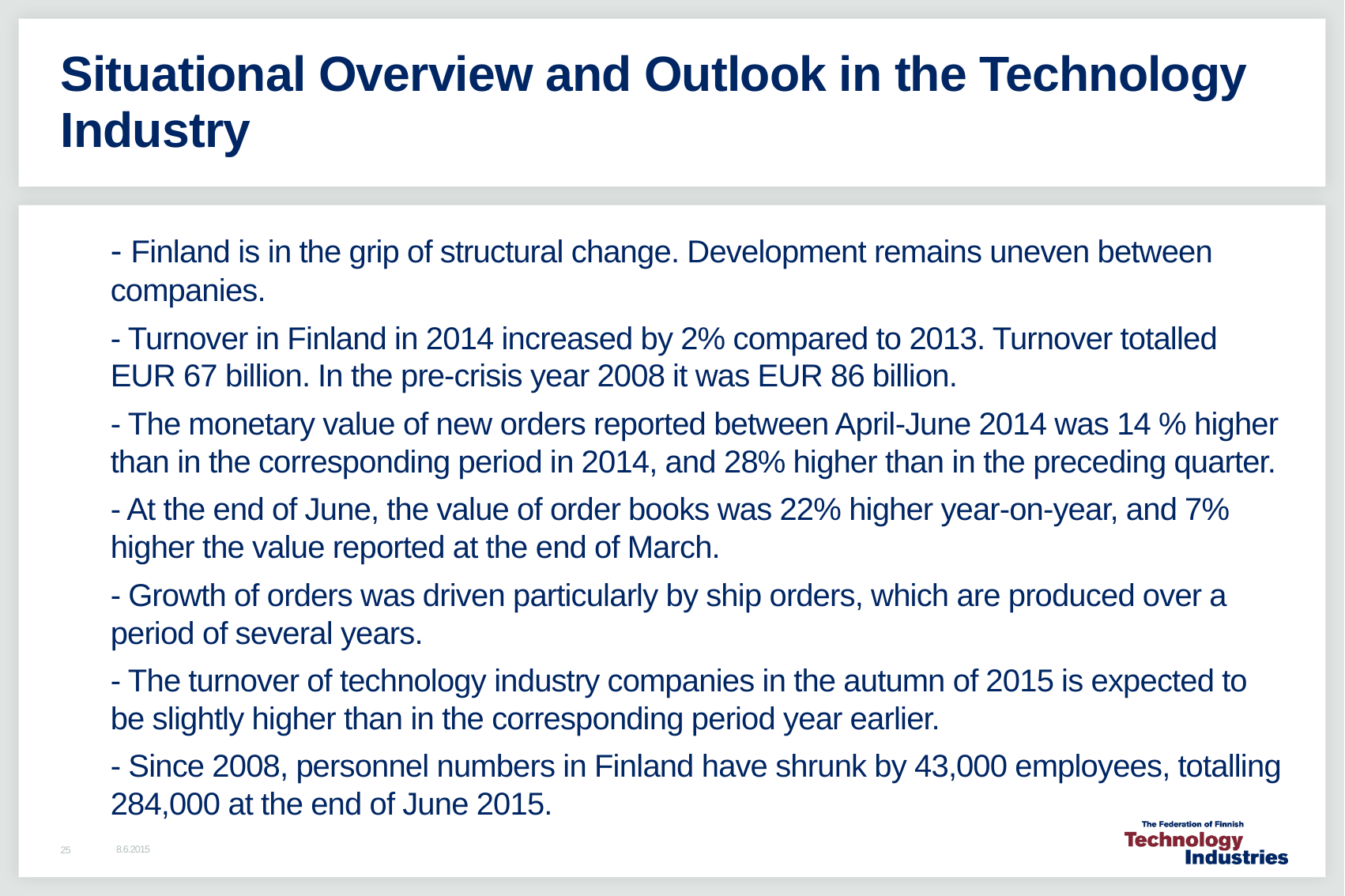

# Situational Overview and Outlook in the Technology Industry
- Finland is in the grip of structural change. Development remains uneven between companies.
- Turnover in Finland in 2014 increased by 2% compared to 2013. Turnover totalled EUR 67 billion. In the pre-crisis year 2008 it was EUR 86 billion.
- The monetary value of new orders reported between April-June 2014 was 14 % higher than in the corresponding period in 2014, and 28% higher than in the preceding quarter.
- At the end of June, the value of order books was 22% higher year-on-year, and 7% higher the value reported at the end of March.
- Growth of orders was driven particularly by ship orders, which are produced over a period of several years.
- The turnover of technology industry companies in the autumn of 2015 is expected to be slightly higher than in the corresponding period year earlier.
- Since 2008, personnel numbers in Finland have shrunk by 43,000 employees, totalling 284,000 at the end of June 2015.
8.6.2015
25